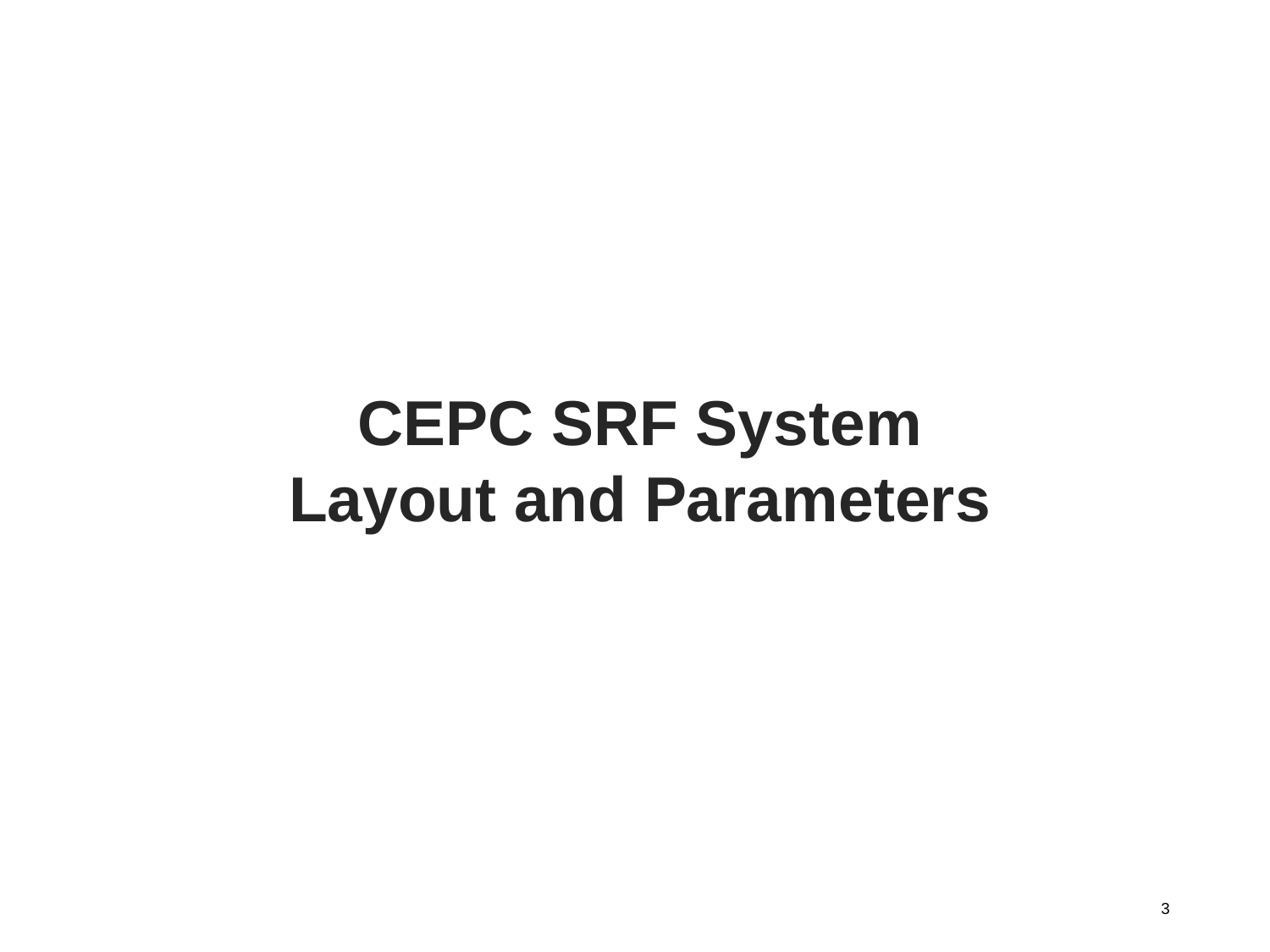

# CEPC SRF System Layout and Parameters
3